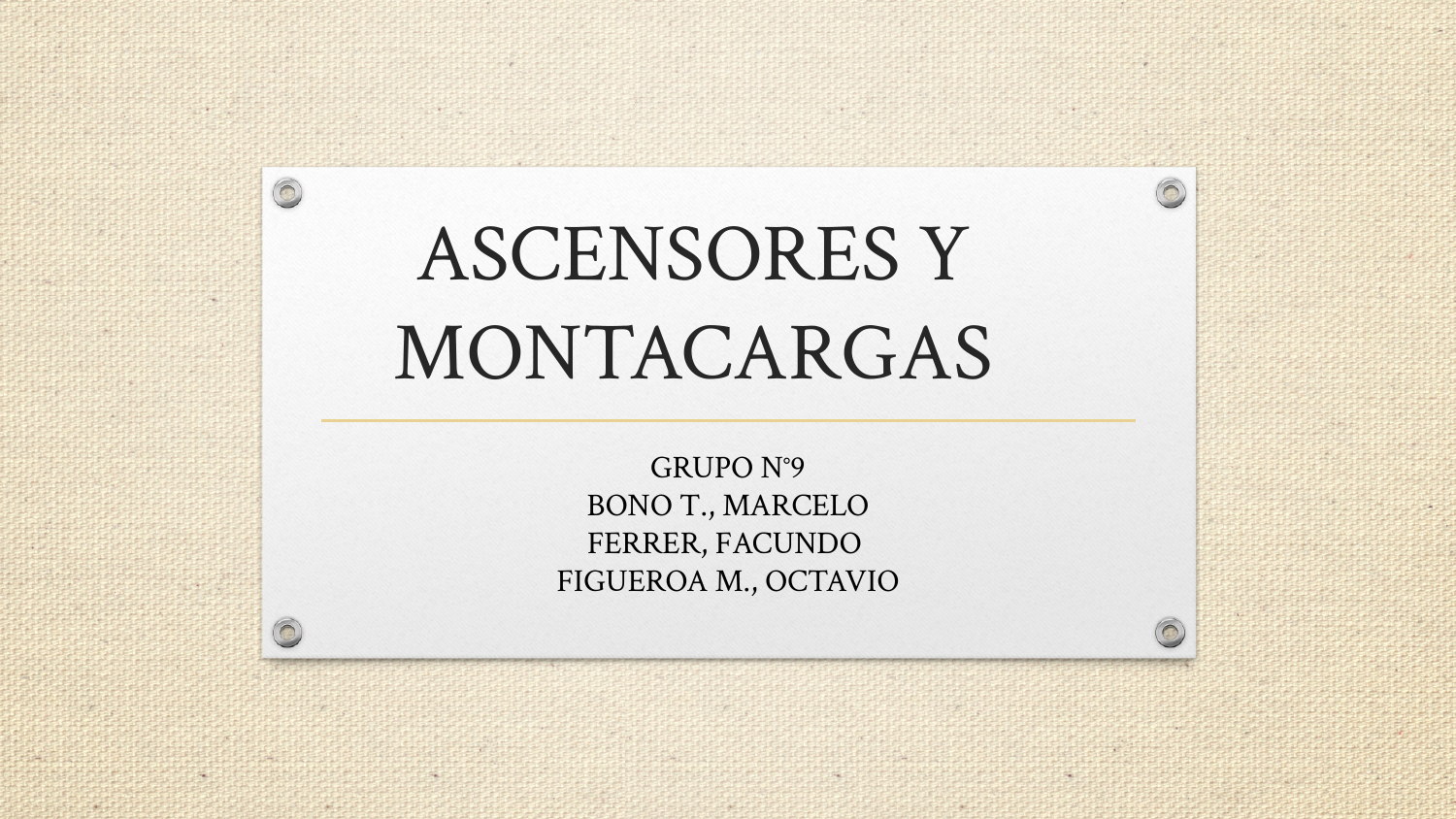

# ASCENSORES Y MONTACARGAS
GRUPO N°9
BONO T., MARCELO
FERRER, FACUNDO
FIGUEROA M., OCTAVIO